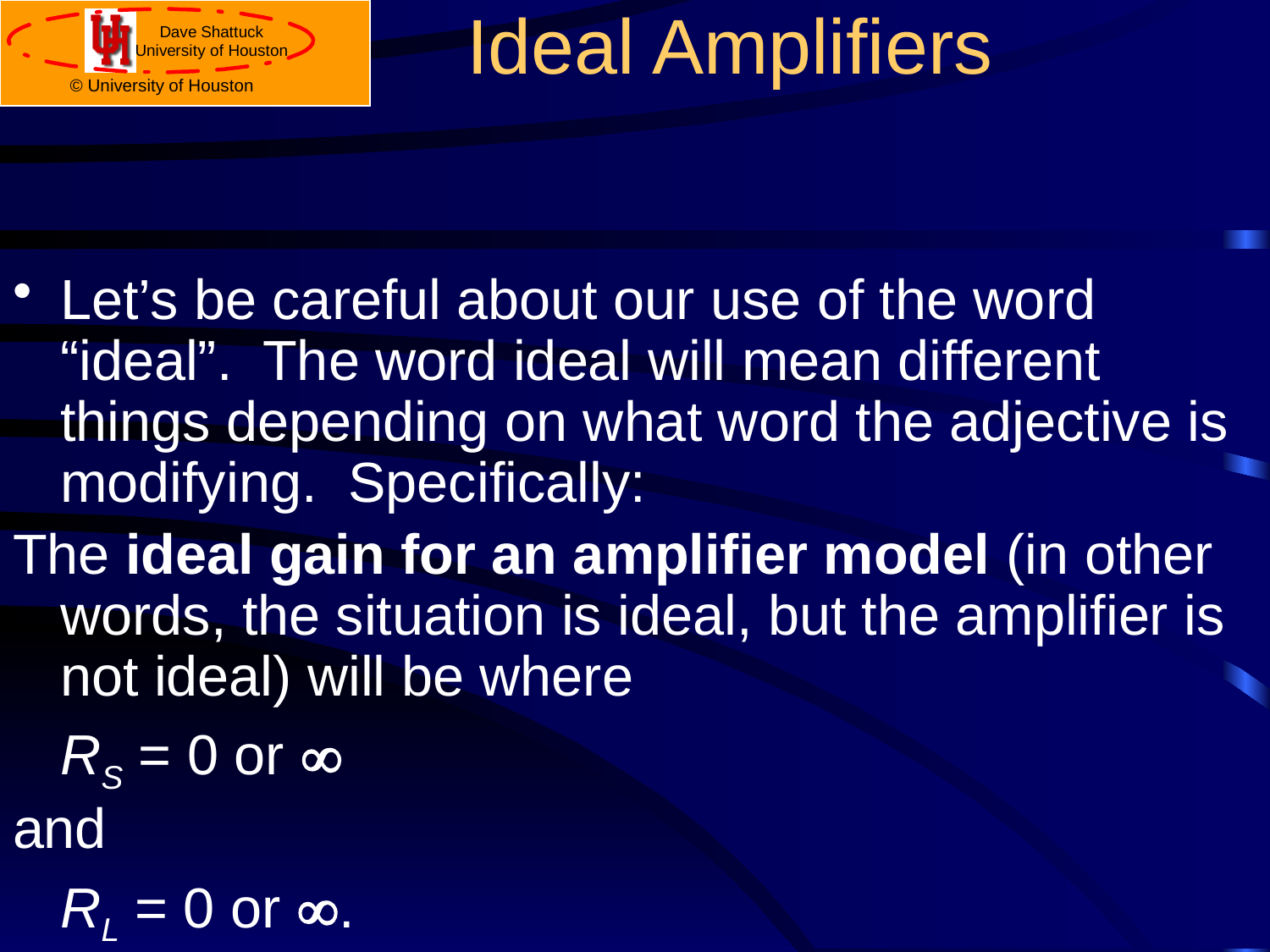

# Ideal Amplifiers
Let’s be careful about our use of the word “ideal”.  The word ideal will mean different things depending on what word the adjective is modifying.  Specifically:
The ideal gain for an amplifier model (in other words, the situation is ideal, but the amplifier is not ideal) will be where
	RS = 0 or ∞
and
	RL = 0 or ∞.